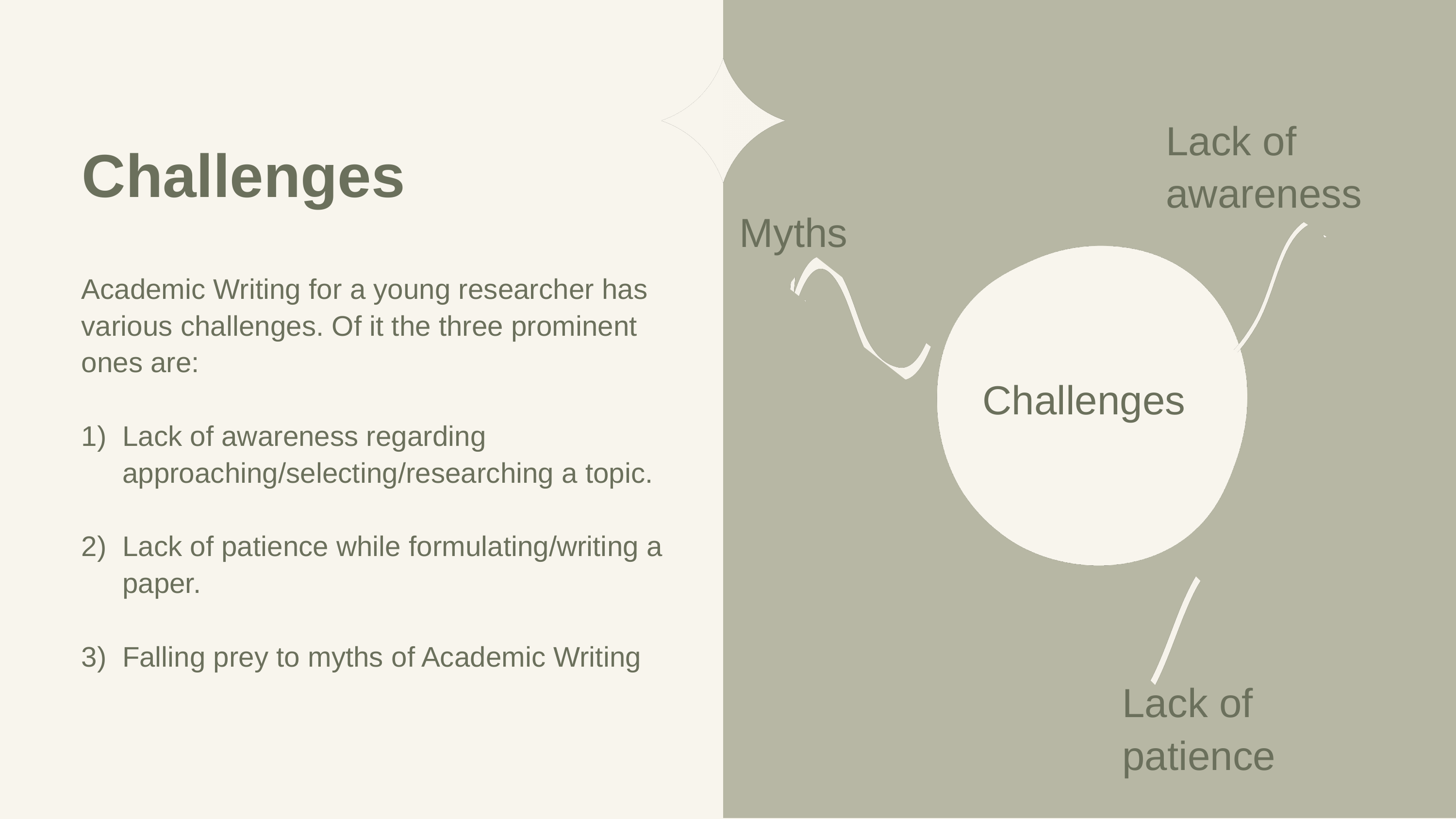

Challenges

Lack of awareness
Myths

Academic Writing for a young researcher has various challenges. Of it the three prominent ones are:

Lack of awareness regarding approaching/selecting/researching a topic.

Lack of patience while formulating/writing a paper.

Falling prey to myths of Academic Writing

Challenges

Lack of patience